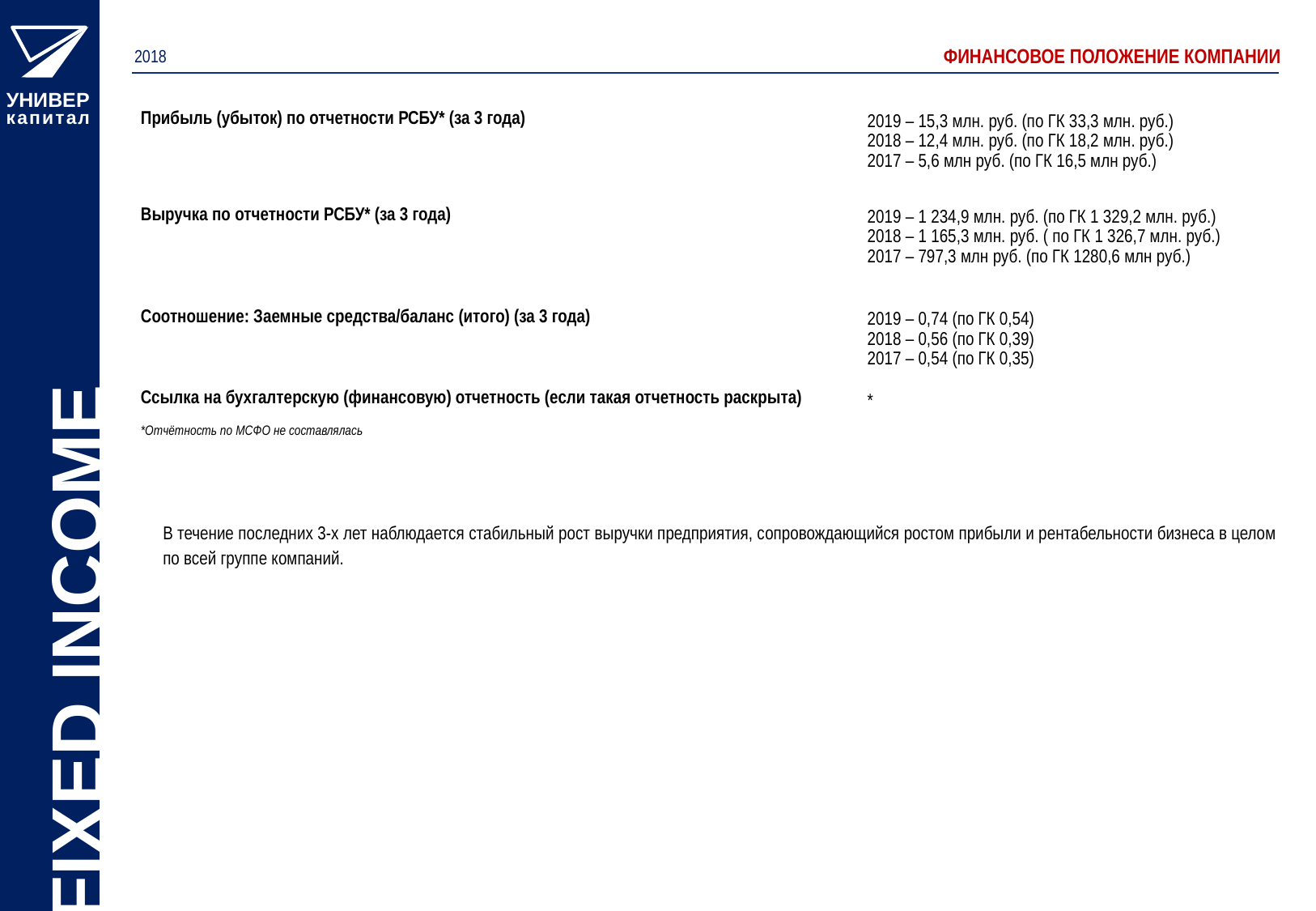

ФИНАНСОВОЕ ПОЛОЖЕНИЕ КОМПАНИИ
2018
  FIXED INCOME
УНИВЕР
капитал
| Прибыль (убыток) по отчетности РСБУ\* (за 3 года) | 2019 – 15,3 млн. руб. (по ГК 33,3 млн. руб.) 2018 – 12,4 млн. руб. (по ГК 18,2 млн. руб.) 2017 – 5,6 млн руб. (по ГК 16,5 млн руб.) |
| --- | --- |
| Выручка по отчетности РСБУ\* (за 3 года) | 2019 – 1 234,9 млн. руб. (по ГК 1 329,2 млн. руб.) 2018 – 1 165,3 млн. руб. ( по ГК 1 326,7 млн. руб.) 2017 – 797,3 млн руб. (по ГК 1280,6 млн руб.) |
| Соотношение: Заемные средства/баланс (итого) (за 3 года) | 2019 – 0,74 (по ГК 0,54) 2018 – 0,56 (по ГК 0,39) 2017 – 0,54 (по ГК 0,35) |
| Ссылка на бухгалтерскую (финансовую) отчетность (если такая отчетность раскрыта) \*Отчётность по МСФО не составлялась | \* |
В течение последних 3-х лет наблюдается стабильный рост выручки предприятия, сопровождающийся ростом прибыли и рентабельности бизнеса в целом по всей группе компаний.